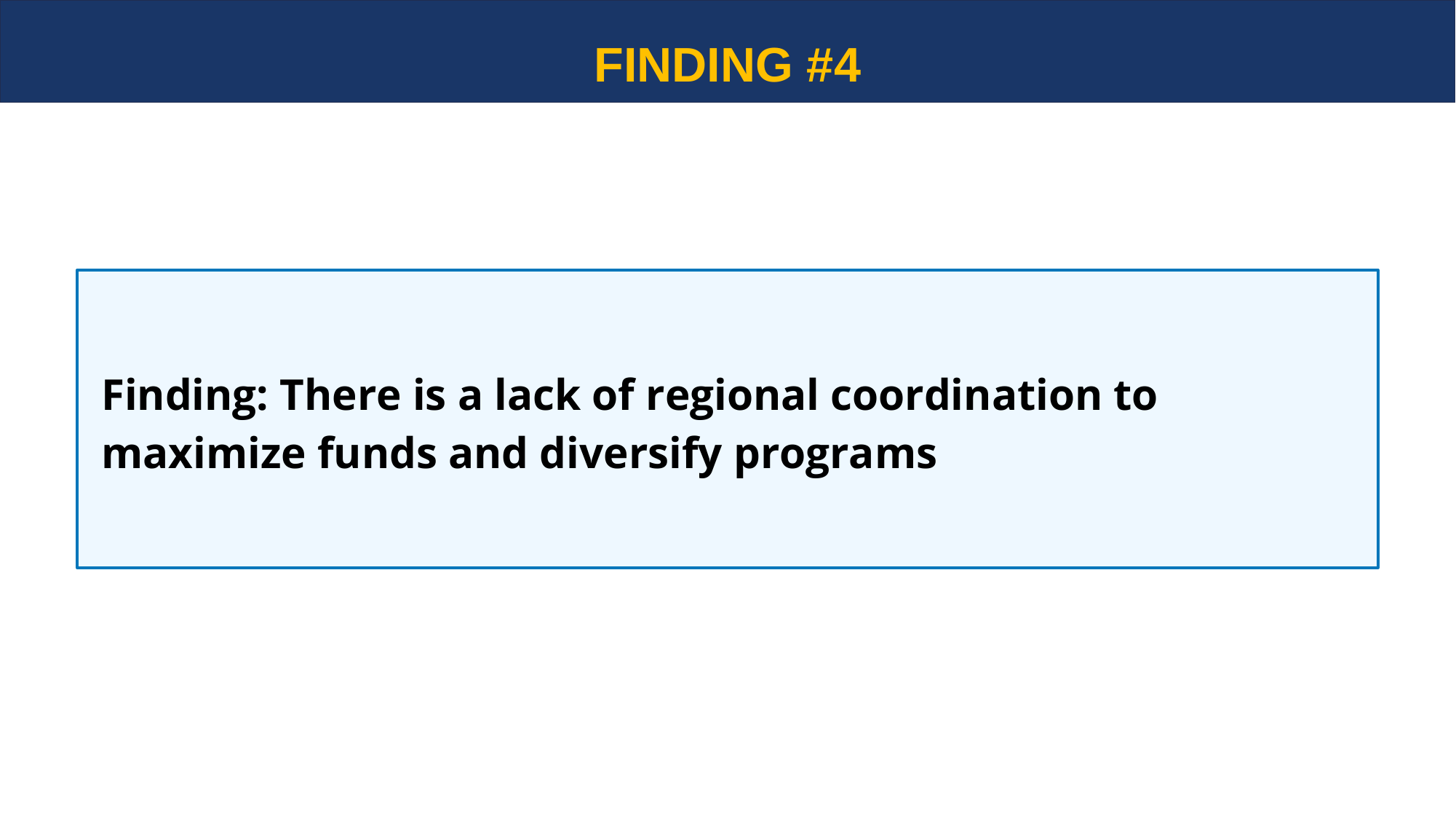

FINDING #4

Finding: There is a lack of regional coordination to maximize funds and diversify programs